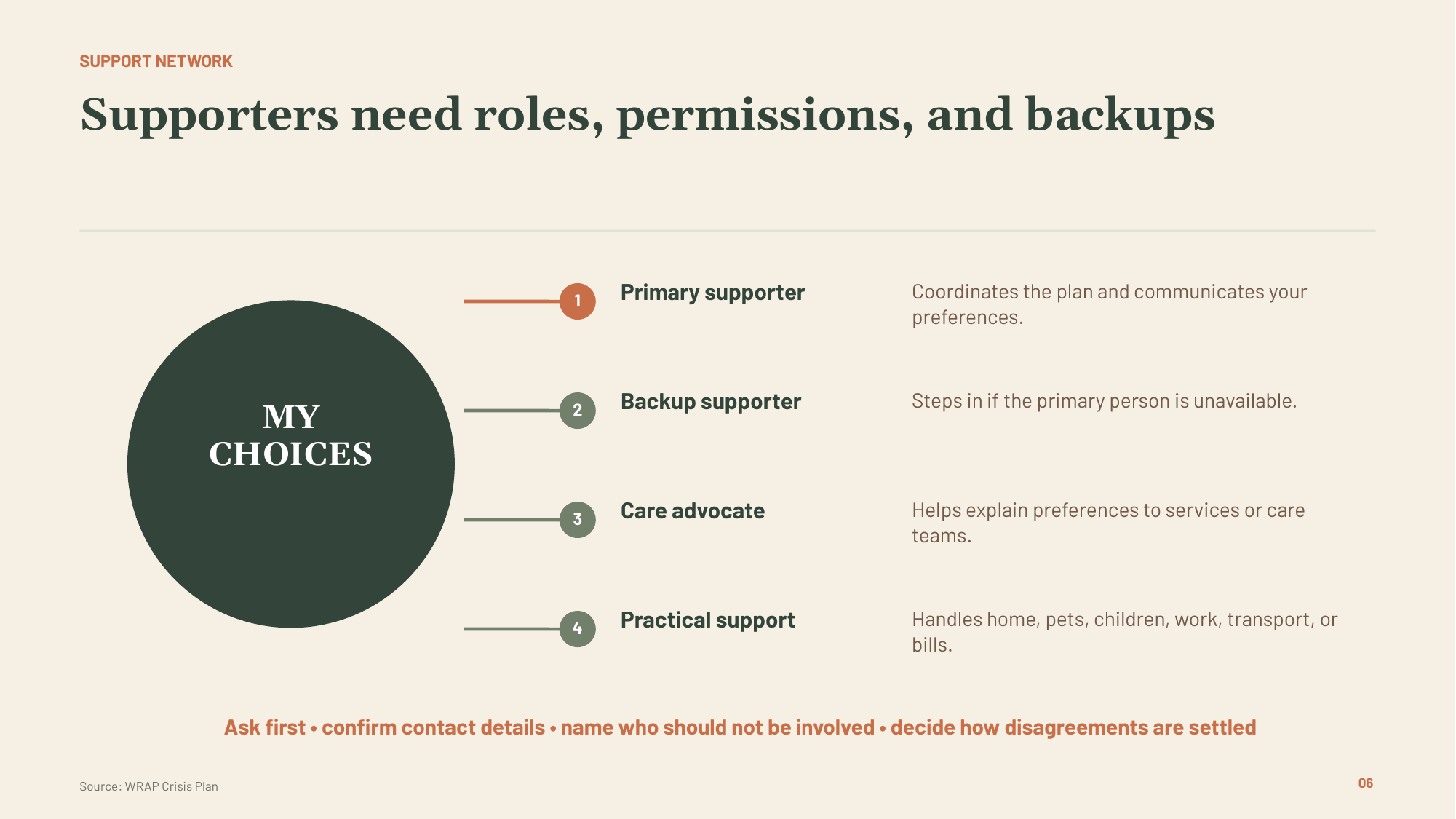

SUPPORT NETWORK
Supporters need roles, permissions, and backups

Primary supporter
Coordinates the plan and communicates your preferences.

1

MY
CHOICES
Backup supporter
Steps in if the primary person is unavailable.

2

Care advocate
Helps explain preferences to services or care teams.

3

Practical support
Handles home, pets, children, work, transport, or bills.

4

Ask first • confirm contact details • name who should not be involved • decide how disagreements are settled
06
Source: WRAP Crisis Plan